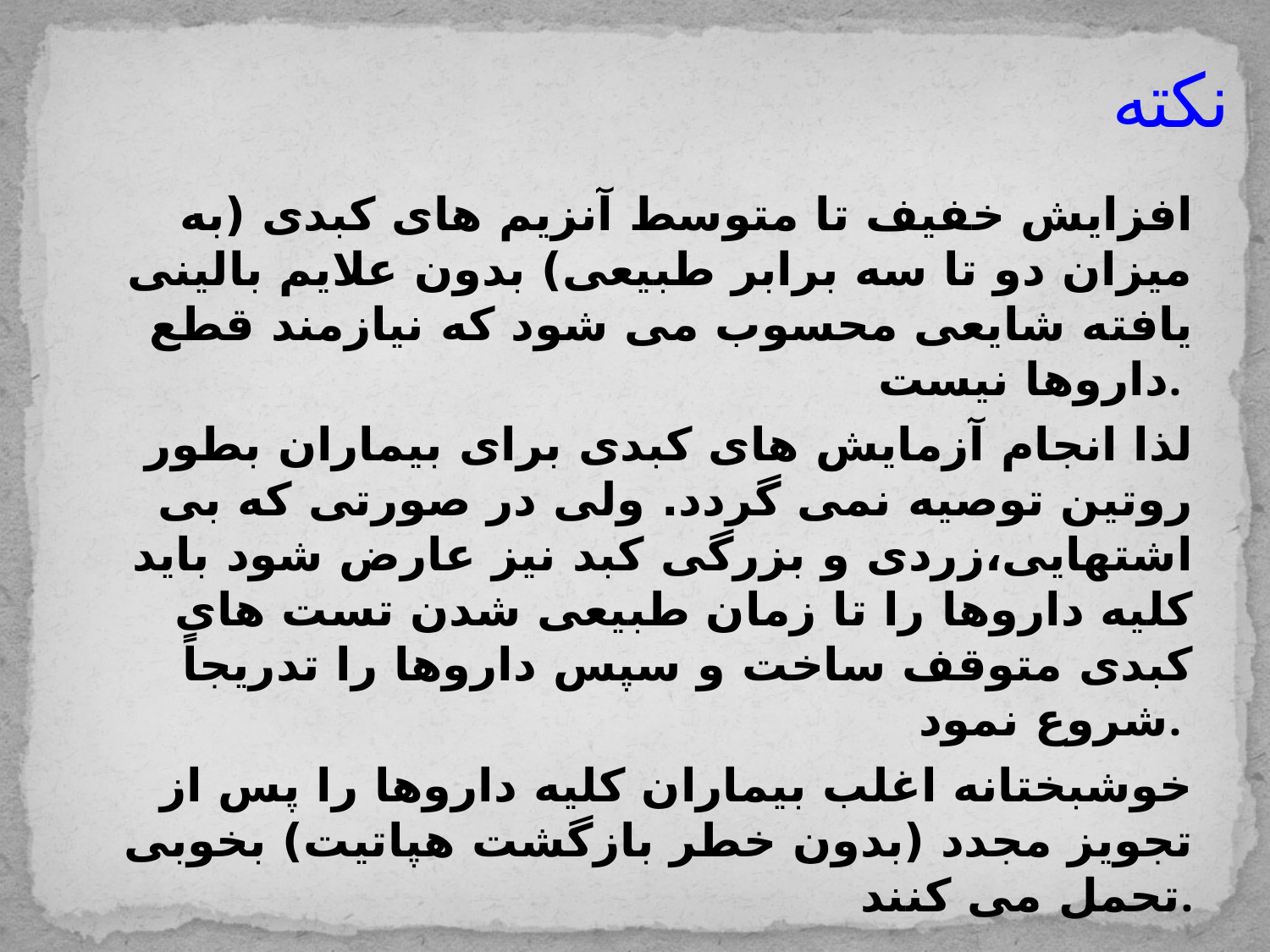

# نکته
افزایش خفیف تا متوسط آنزیم های کبدی (به میزان دو تا سه برابر طبیعی) بدون علایم بالینی یافته شایعی محسوب می شود که نیازمند قطع داروها نیست.
لذا انجام آزمایش های کبدی برای بیماران بطور روتین توصیه نمی گردد. ولی در صورتی که بی اشتهایی،زردی و بزرگی کبد نیز عارض شود باید کلیه داروها را تا زمان طبیعی شدن تست های کبدی متوقف ساخت و سپس داروها را تدریجاً شروع نمود.
خوشبختانه اغلب بیماران کلیه داروها را پس از تجویز مجدد (بدون خطر بازگشت هپاتیت) بخوبی تحمل می کنند.